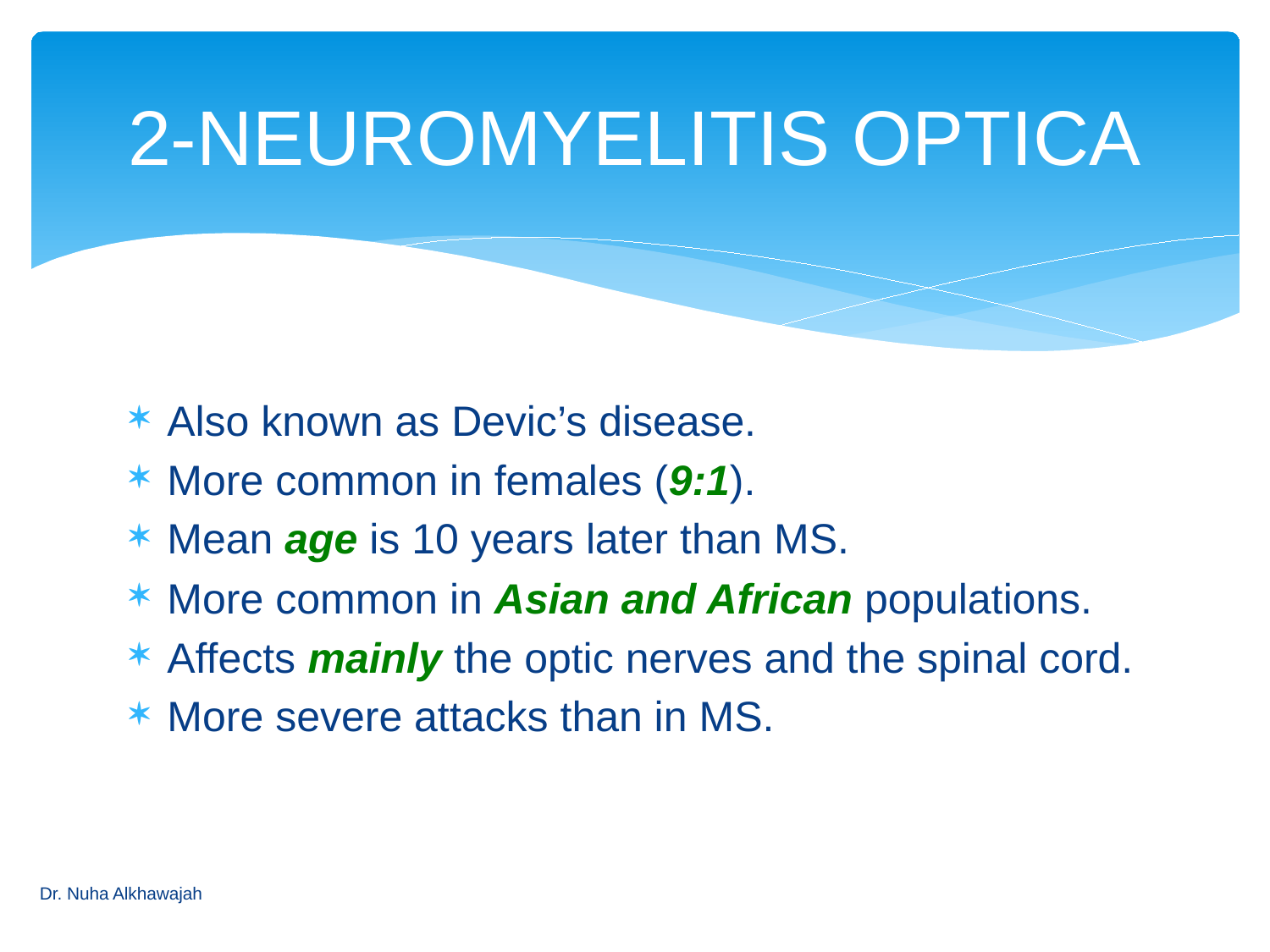

# 2-NEUROMYELITIS OPTICA

Also known as Devic’s disease.
More common in females (9:1).
Mean age is 10 years later than MS.
More common in Asian and African populations.
Affects mainly the optic nerves and the spinal cord.
More severe attacks than in MS.

Dr. Nuha Alkhawajah